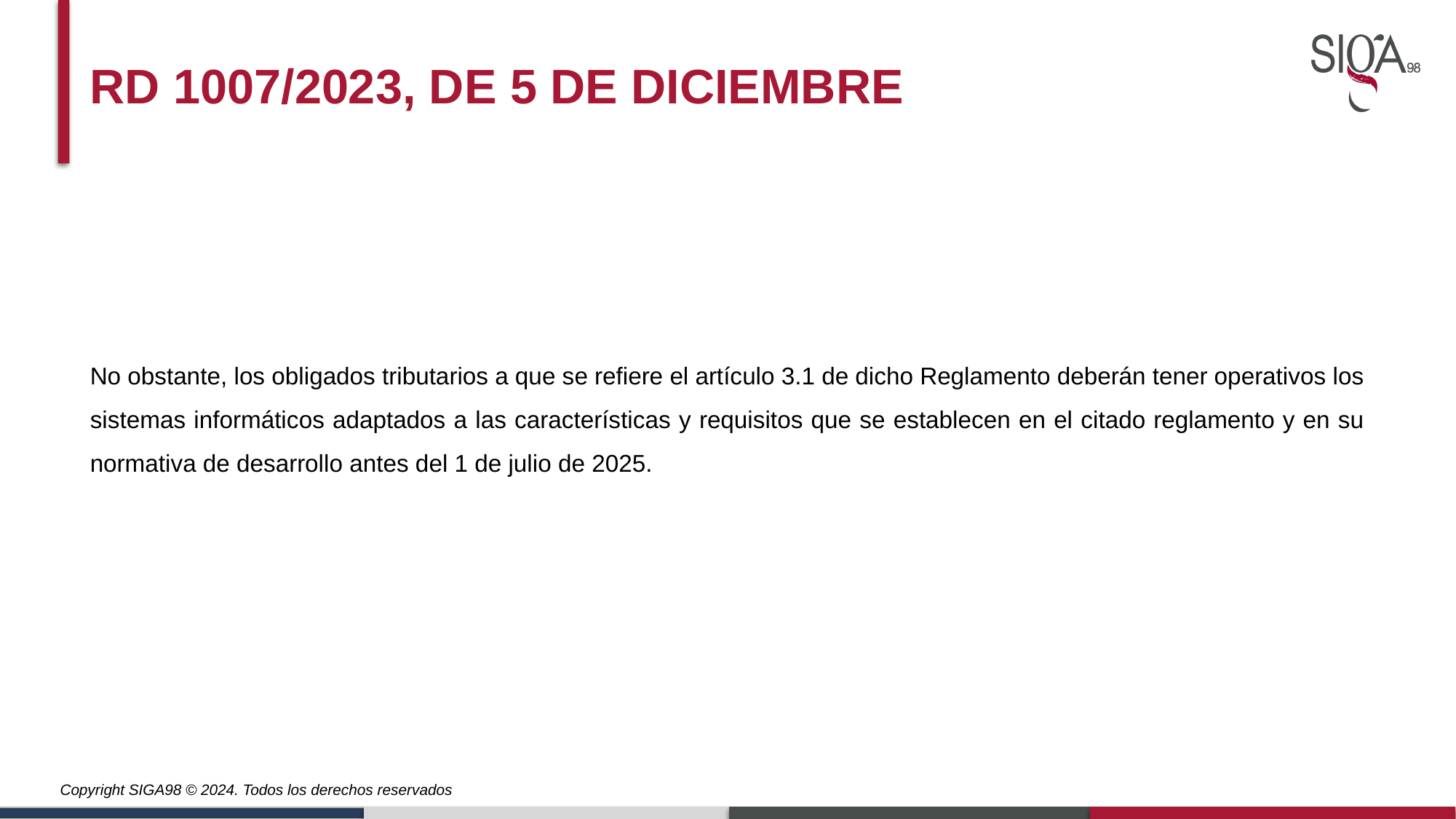

Rd 1007/2023, de 5 de diciembre
No obstante, los obligados tributarios a que se refiere el artículo 3.1 de dicho Reglamento deberán tener operativos los sistemas informáticos adaptados a las características y requisitos que se establecen en el citado reglamento y en su normativa de desarrollo antes del 1 de julio de 2025.